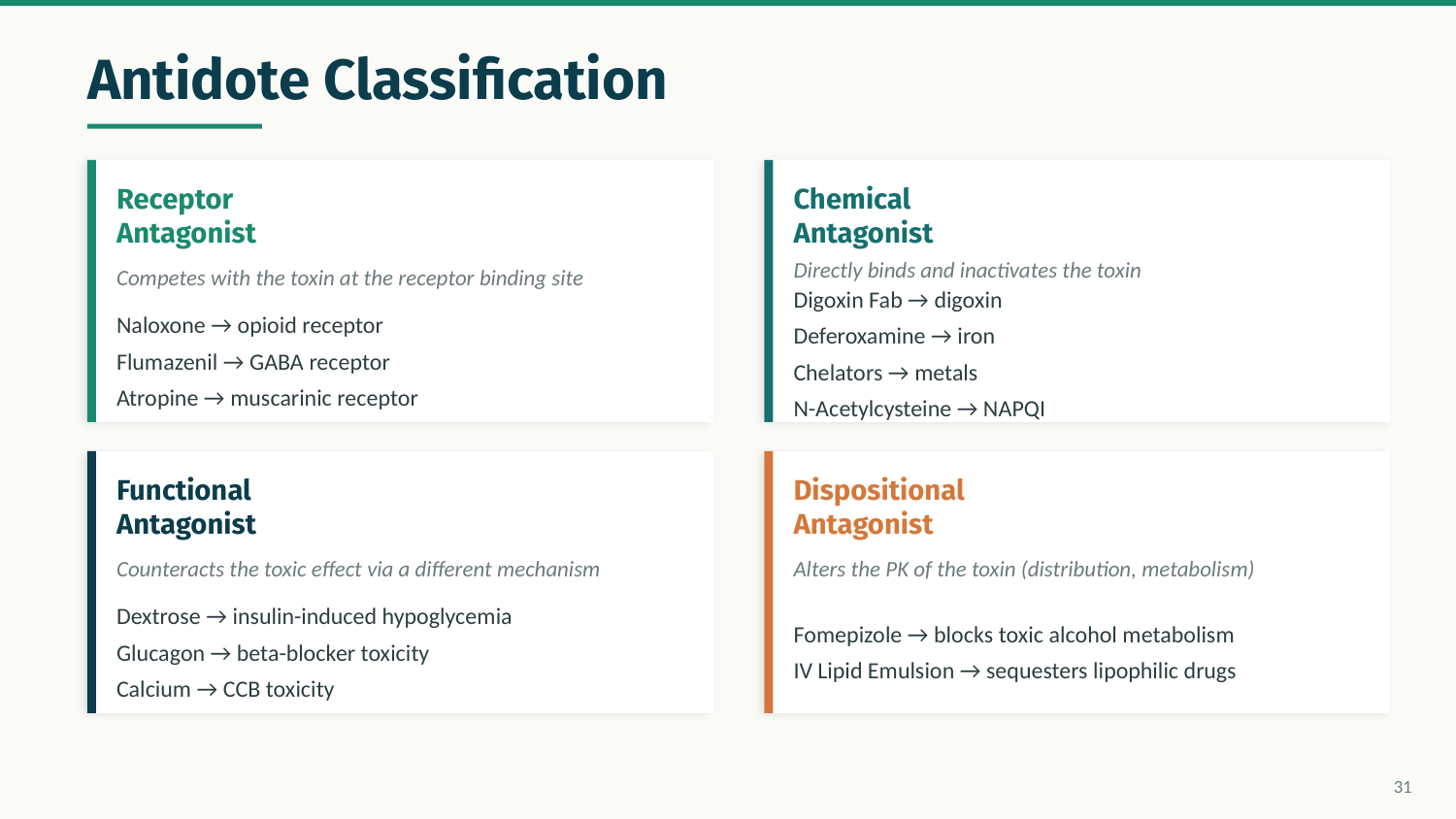

Antidote Classification

Receptor
Antagonist
Chemical
Antagonist
Directly binds and inactivates the toxin
Competes with the toxin at the receptor binding site
Digoxin Fab → digoxin
Deferoxamine → iron
Chelators → metals
N-Acetylcysteine → NAPQI
Naloxone → opioid receptor
Flumazenil → GABA receptor
Atropine → muscarinic receptor

Functional
Antagonist
Dispositional
Antagonist
Counteracts the toxic effect via a different mechanism
Alters the PK of the toxin (distribution, metabolism)
Dextrose → insulin-induced hypoglycemia
Glucagon → beta-blocker toxicity
Calcium → CCB toxicity
Fomepizole → blocks toxic alcohol metabolism
IV Lipid Emulsion → sequesters lipophilic drugs
31